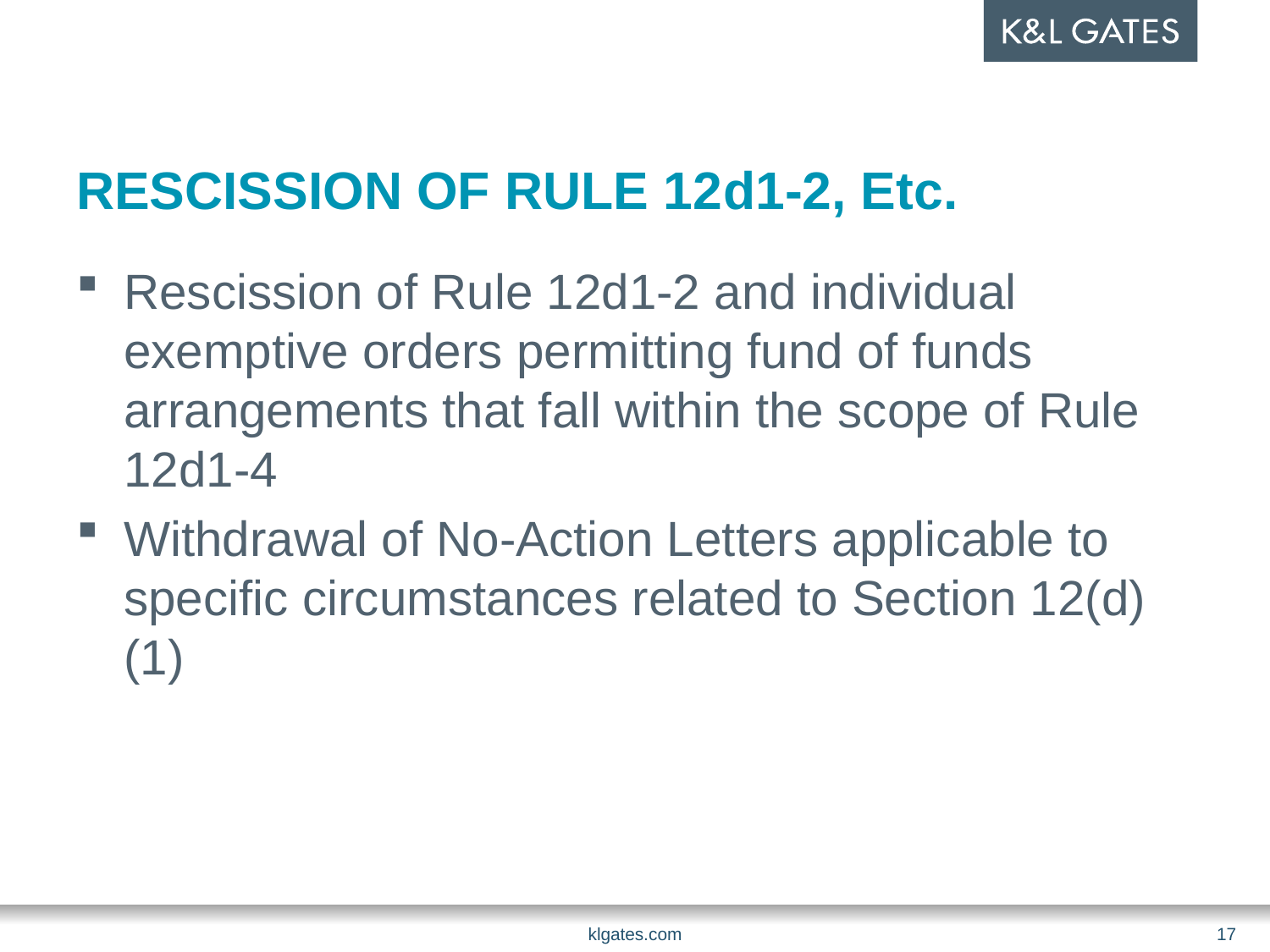

# Rescission of rule 12d1-2, etc.
Rescission of Rule 12d1-2 and individual exemptive orders permitting fund of funds arrangements that fall within the scope of Rule 12d1-4
Withdrawal of No-Action Letters applicable to specific circumstances related to Section 12(d)(1)

klgates.com
17